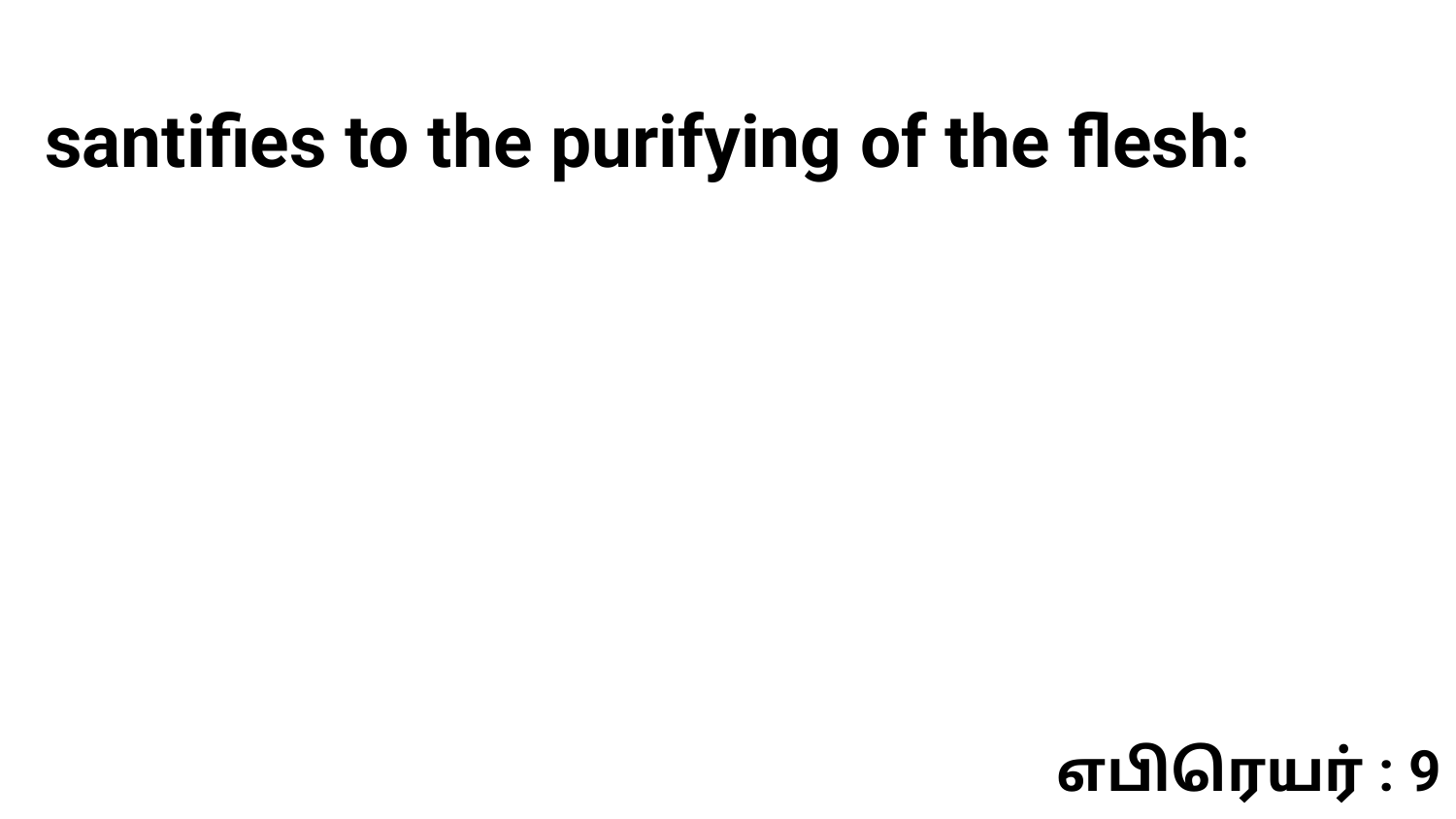

santifies to the purifying of the flesh:
எபிரெயர் : 9